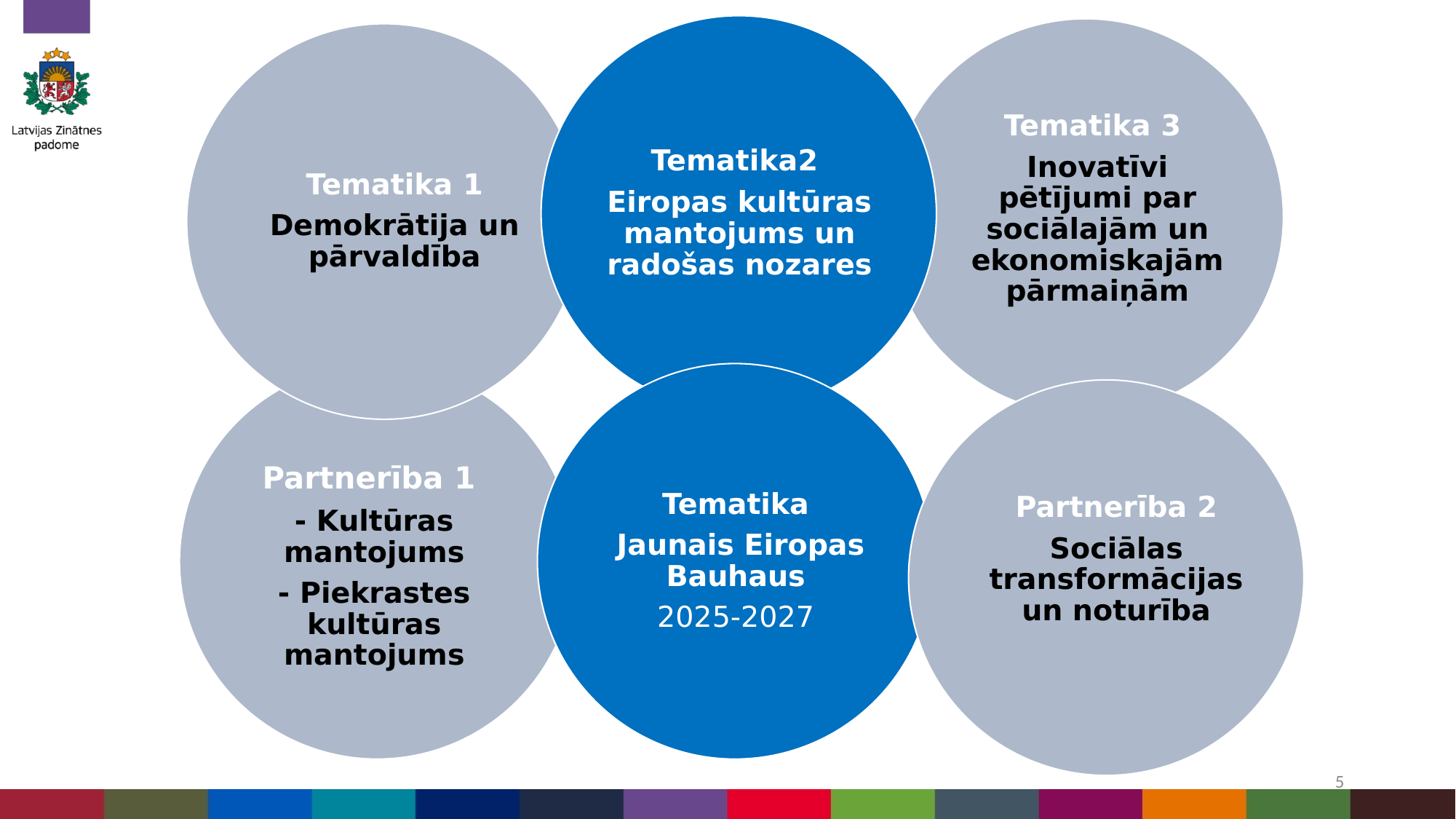

Tematika2
Eiropas kultūras mantojums un radošas nozares

Tematika 3
Inovatīvi pētījumi par sociālajām un ekonomiskajām pārmaiņām

Tematika 1
Demokrātija un pārvaldība

Tematika
 Jaunais Eiropas Bauhaus
2025-2027

Partnerība 2
Sociālas transformācijas un noturība

Partnerība 1
- Kultūras mantojums
- Piekrastes kultūras mantojums
5